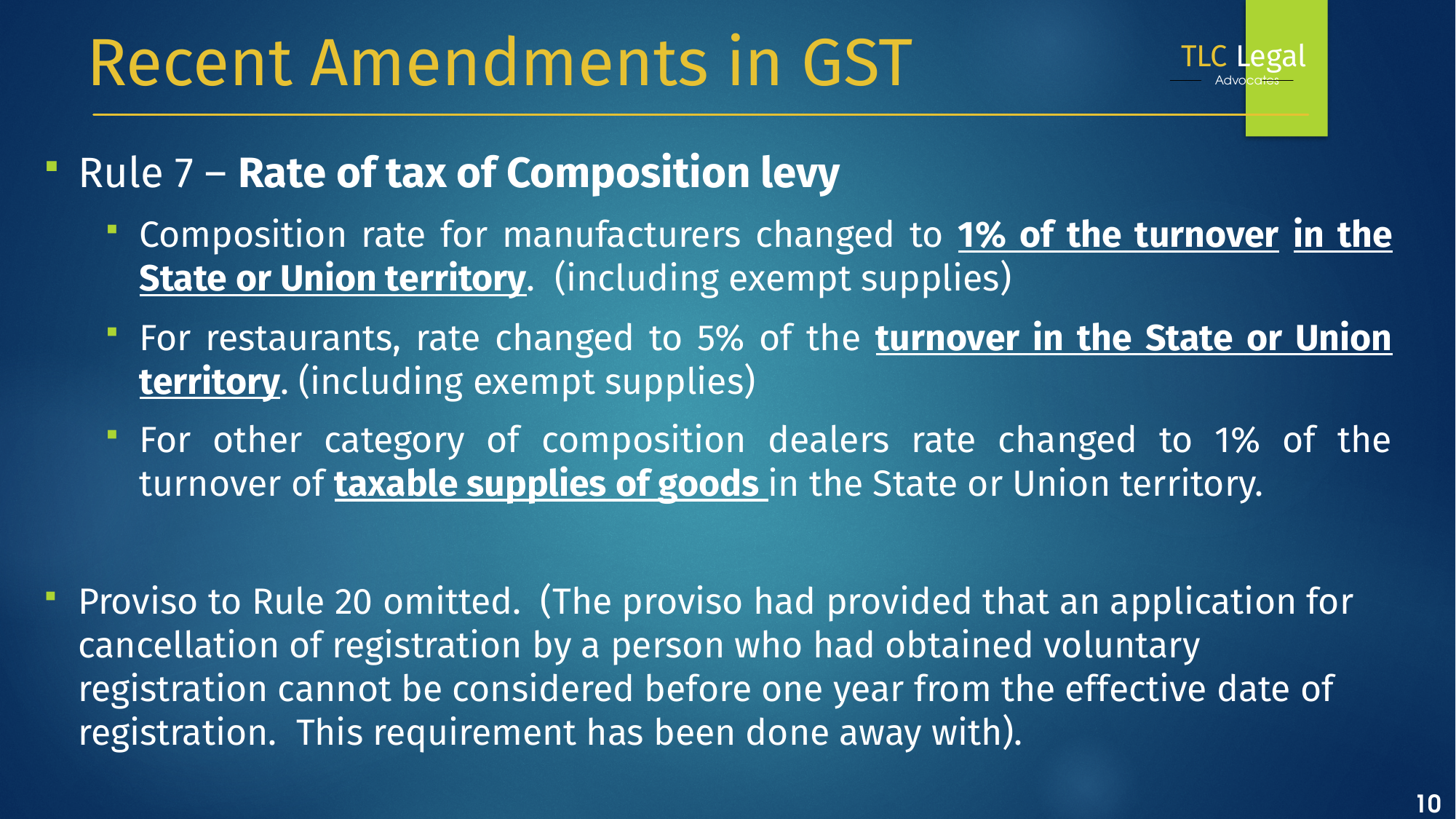

Recent Amendments in GST
Rule 7 – Rate of tax of Composition levy
Composition rate for manufacturers changed to 1% of the turnover in the State or Union territory.  (including exempt supplies)
For restaurants, rate changed to 5% of the turnover in the State or Union territory. (including exempt supplies)
For other category of composition dealers rate changed to 1% of the turnover of taxable supplies of goods in the State or Union territory.

Proviso to Rule 20 omitted.  (The proviso had provided that an application for cancellation of registration by a person who had obtained voluntary registration cannot be considered before one year from the effective date of registration.  This requirement has been done away with).

10